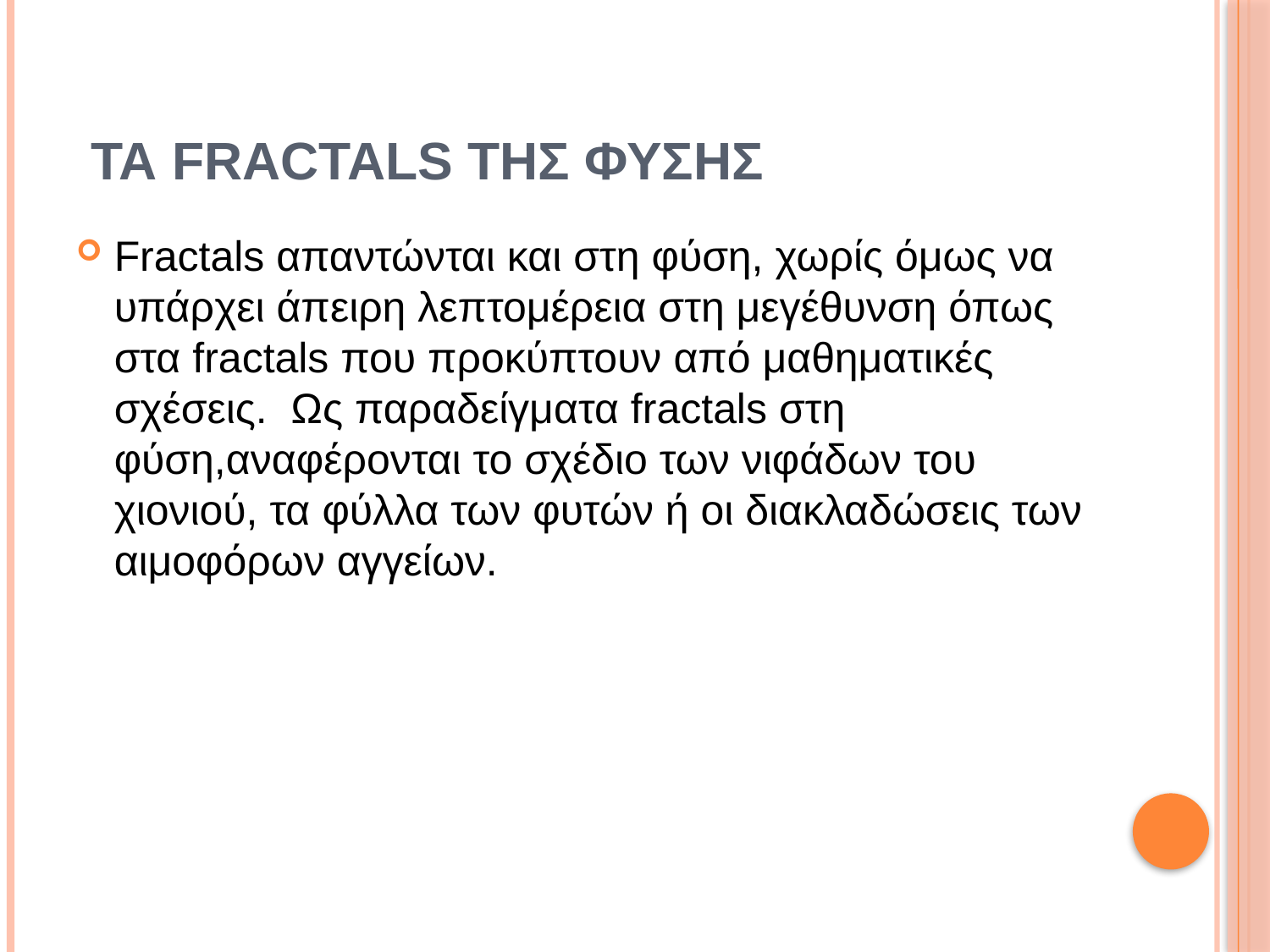

# Τα Fractals τησ Φυσησ
Fractals απαντώνται και στη φύση, χωρίς όμως να υπάρχει άπειρη λεπτομέρεια στη μεγέθυνση όπως στα fractals που προκύπτουν από μαθηματικές σχέσεις.  Ως παραδείγματα fractals στη φύση,αναφέρονται το σχέδιο των νιφάδων του χιονιού, τα φύλλα των φυτών ή οι διακλαδώσεις των αιμοφόρων αγγείων.